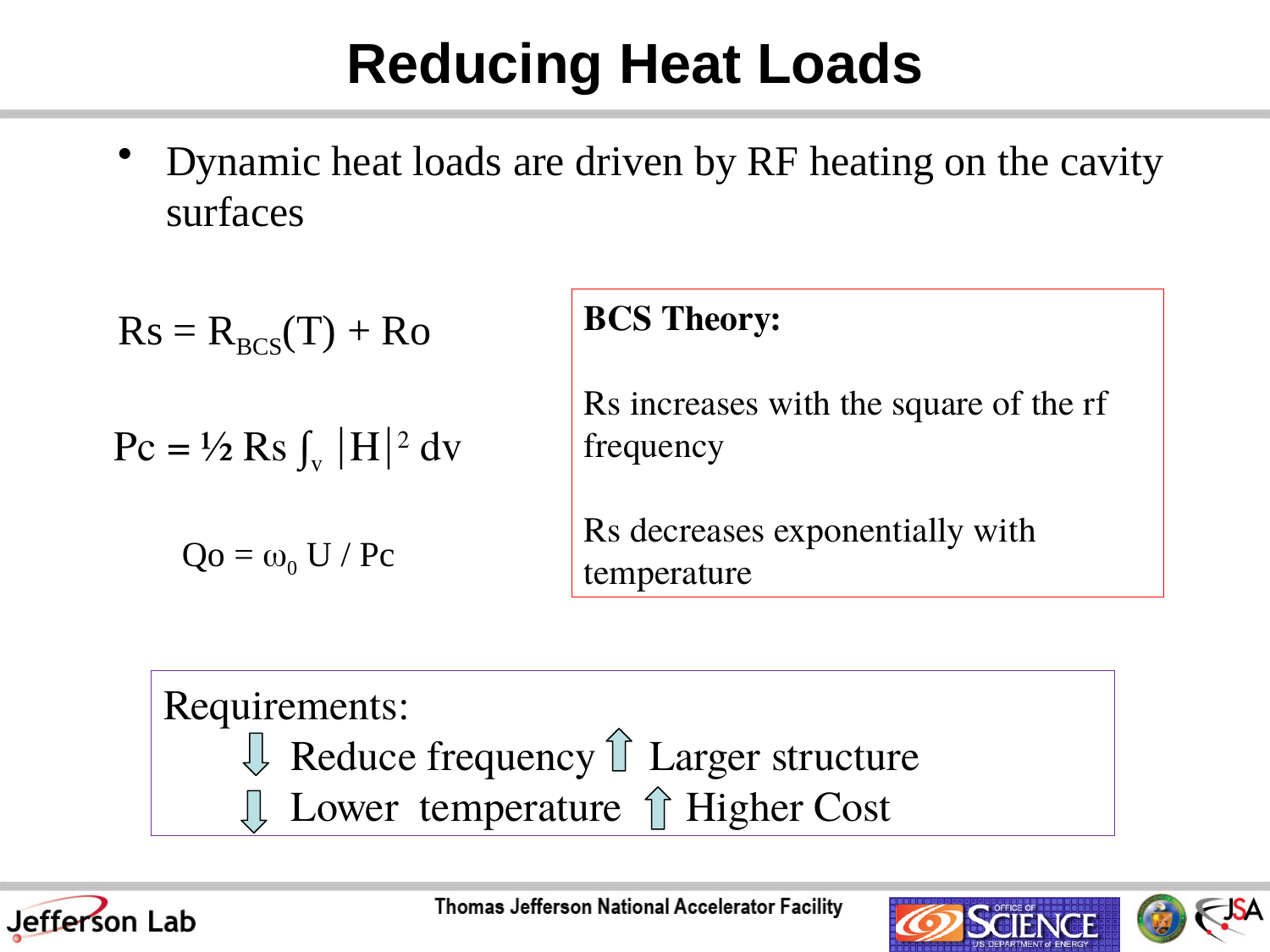

Reducing Heat Loads
Dynamic heat loads are driven by RF heating on the cavity surfaces

Rs = RBCS(T) + Ro

Qo = ω0 U / Pc

BCS Theory:

Rs increases with the square of the rf frequency

Rs decreases exponentially with temperature
Pc = ½ Rs ∫v |H|2 dv
Requirements:
	Reduce frequency     Larger structure
	Lower  temperature      Higher Cost